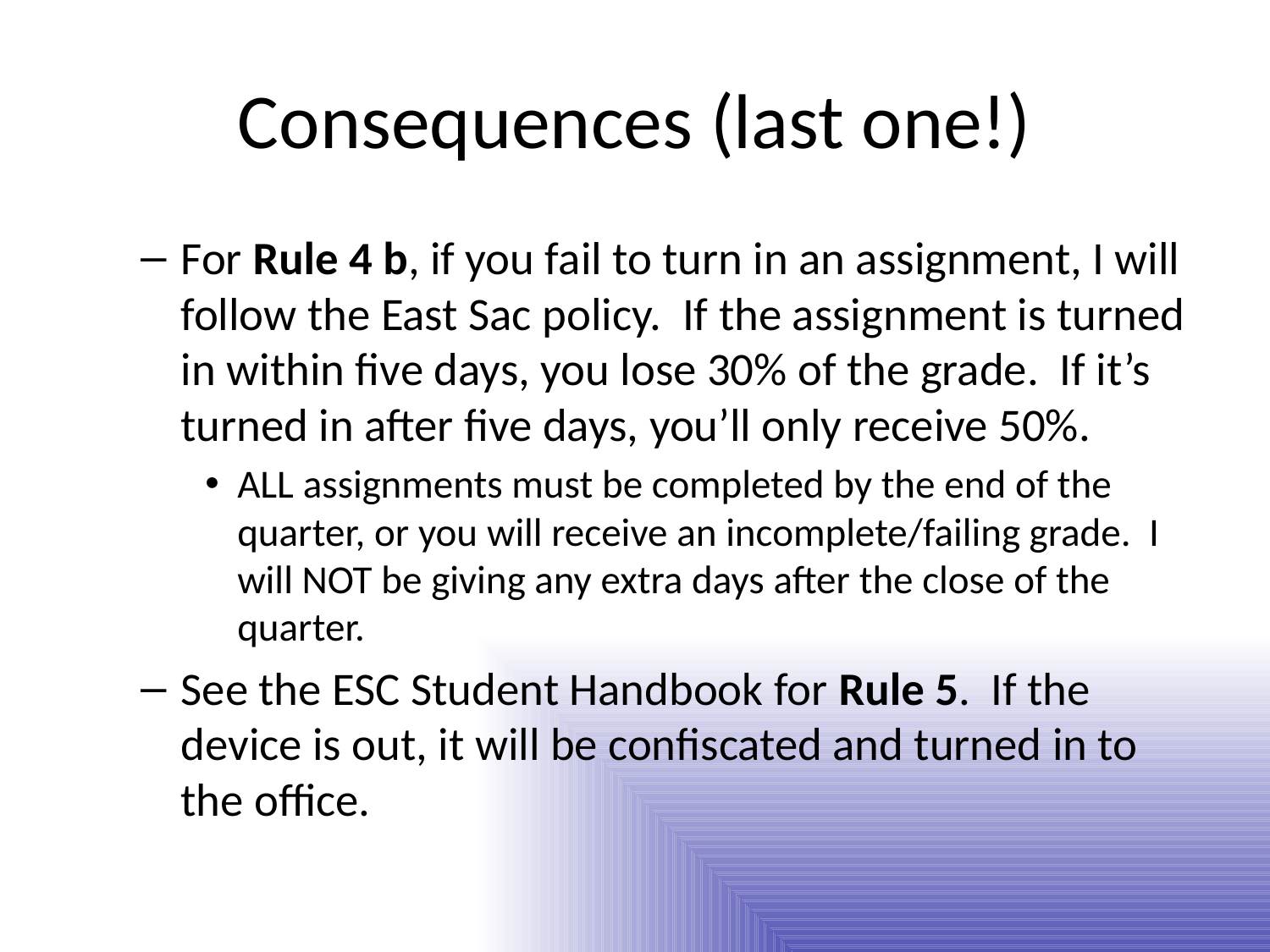

# Consequences (last one!)
For Rule 4 b, if you fail to turn in an assignment, I will follow the East Sac policy.  If the assignment is turned in within five days, you lose 30% of the grade.  If it’s turned in after five days, you’ll only receive 50%.
ALL assignments must be completed by the end of the quarter, or you will receive an incomplete/failing grade.  I will NOT be giving any extra days after the close of the quarter.
See the ESC Student Handbook for Rule 5.  If the device is out, it will be confiscated and turned in to the office.